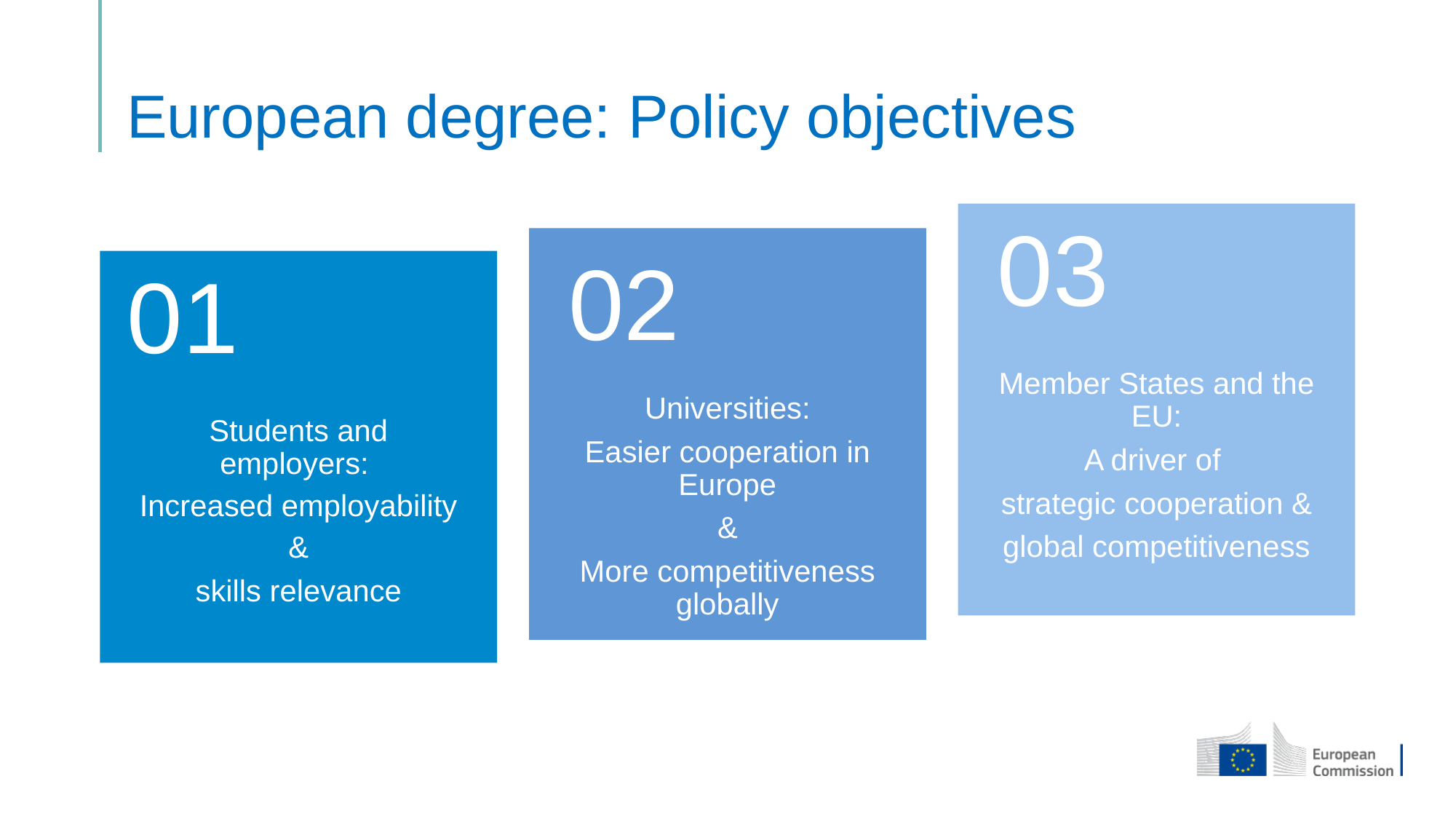

# European degree: Policy objectives
03
Member States and the EU:
A driver of
strategic cooperation &
global competitiveness
02
01
Universities:
Easier cooperation in Europe
&
More competitiveness globally
Students and employers:
Increased employability
&
skills relevance